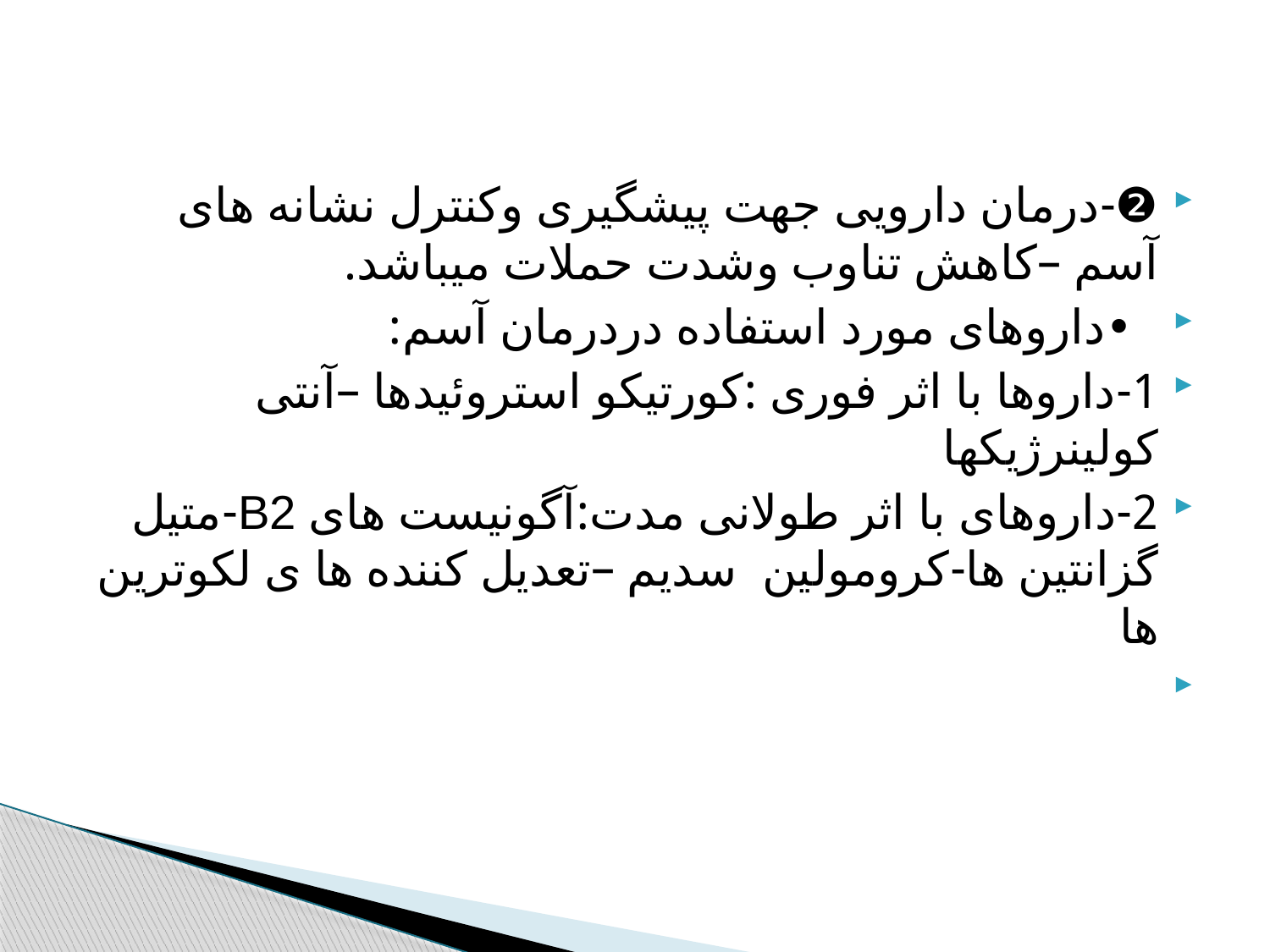

#
❷-درمان دارویی جهت پیشگیری وکنترل نشانه های آسم –کاهش تناوب وشدت حملات میباشد.
  •داروهای مورد استفاده دردرمان آسم:
1-داروها با اثر فوری :کورتیکو استروئیدها –آنتی کولینرژیکها
2-داروهای با اثر طولانی مدت:آگونیست های B2-متیل گزانتین ها-کرومولین  سدیم –تعدیل کننده ها ی لکوترین ها